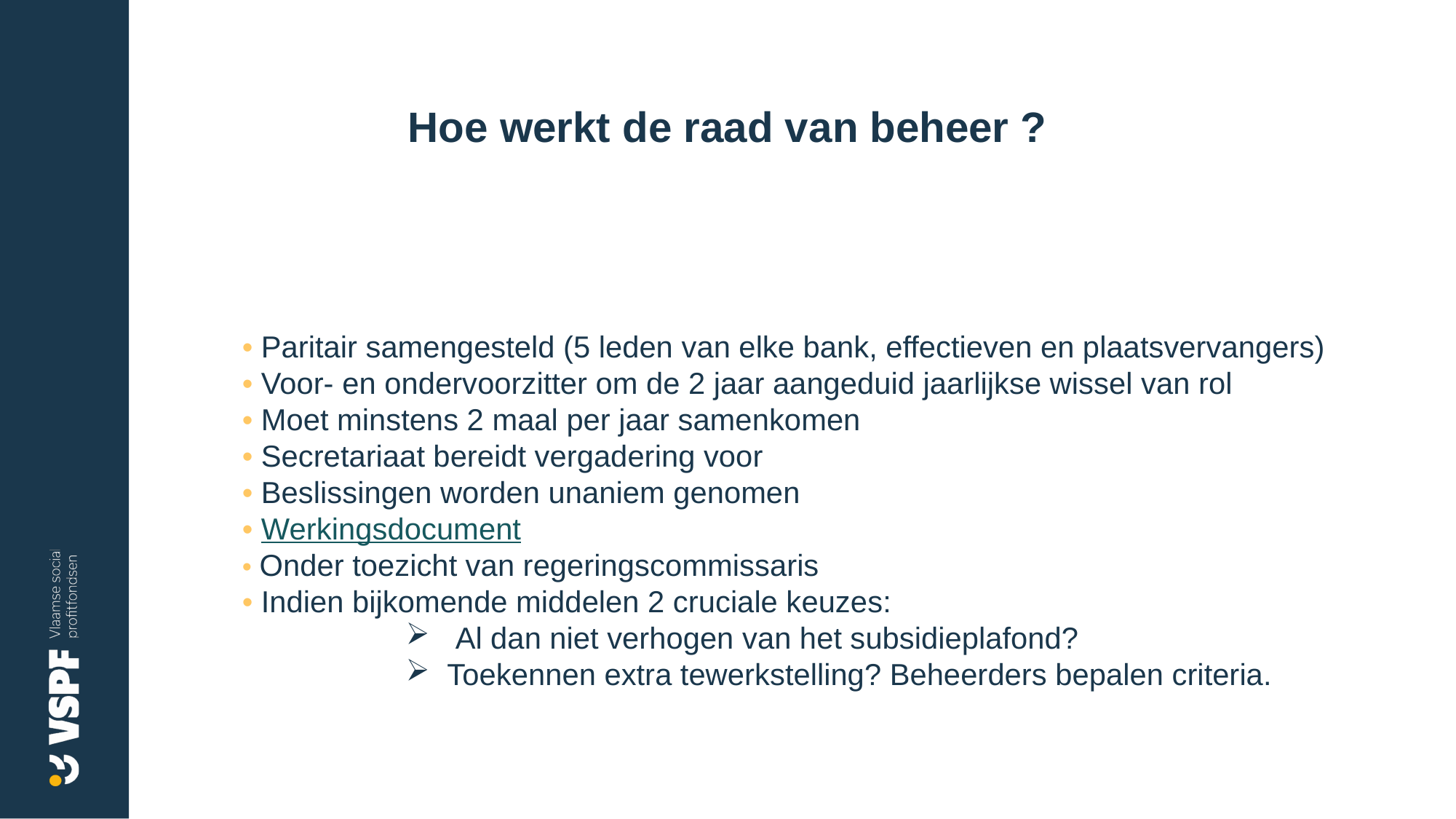

Hoe werkt de raad van beheer ?

• Paritair samengesteld (5 leden van elke bank, effectieven en plaatsvervangers)
• Voor- en ondervoorzitter om de 2 jaar aangeduid jaarlijkse wissel van rol
• Moet minstens 2 maal per jaar samenkomen
• Secretariaat bereidt vergadering voor
• Beslissingen worden unaniem genomen
• Werkingsdocument
• Onder toezicht van regeringscommissaris
• Indien bijkomende middelen 2 cruciale keuzes:
 Al dan niet verhogen van het subsidieplafond?
Toekennen extra tewerkstelling? Beheerders bepalen criteria.